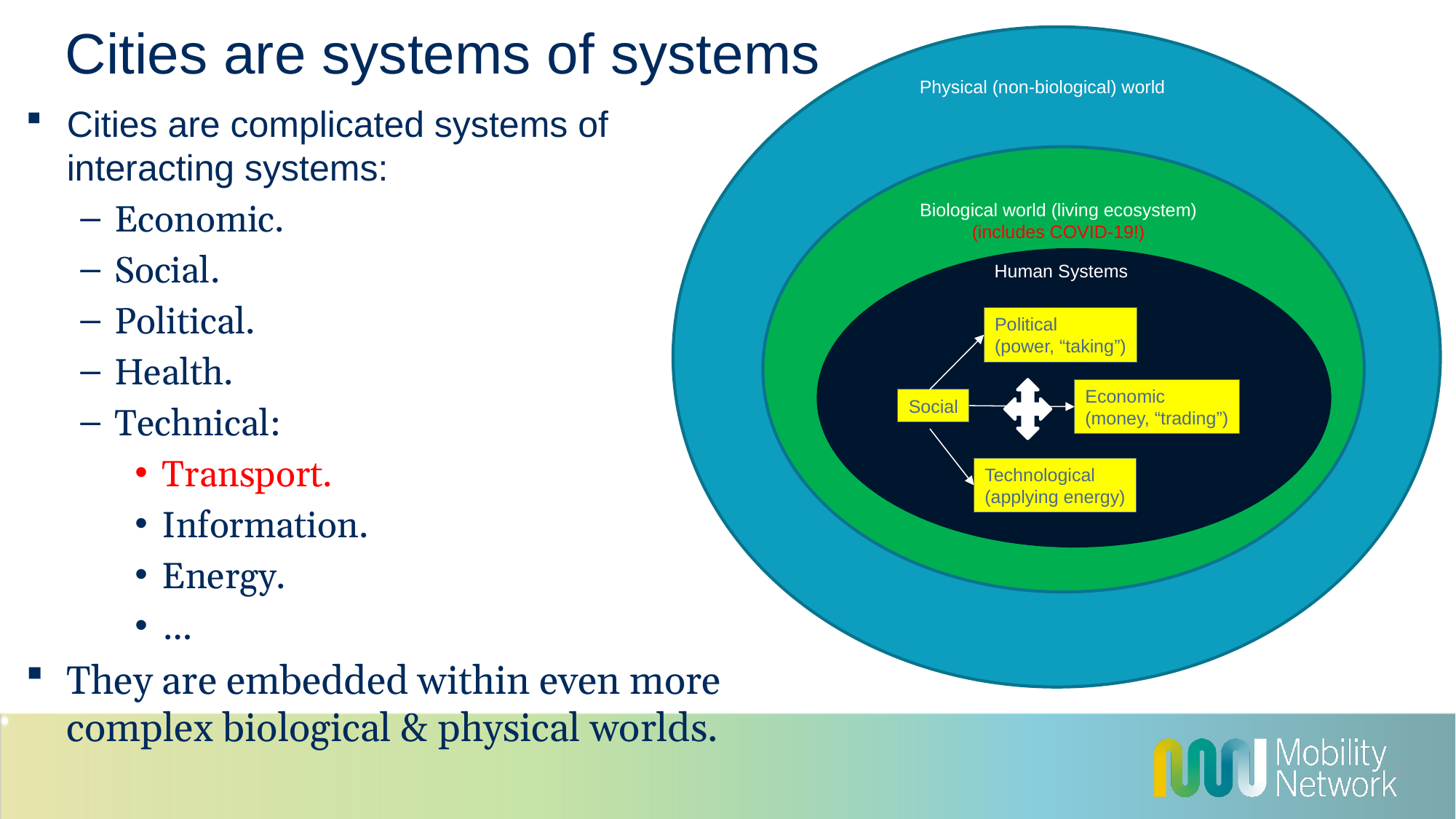

# Cities are systems of systems

Physical (non-biological) world

Biological world (living ecosystem)
(includes COVID-19!)

Human Systems
Political
(power, “taking”)

Economic
(money, “trading”)
Social
Technological
(applying energy)
Cities are complicated systems of interacting systems:
Economic.
Social.
Political.
Health.
Technical:
Transport.
Information.
Energy.
…
They are embedded within even more complex biological & physical worlds.
2